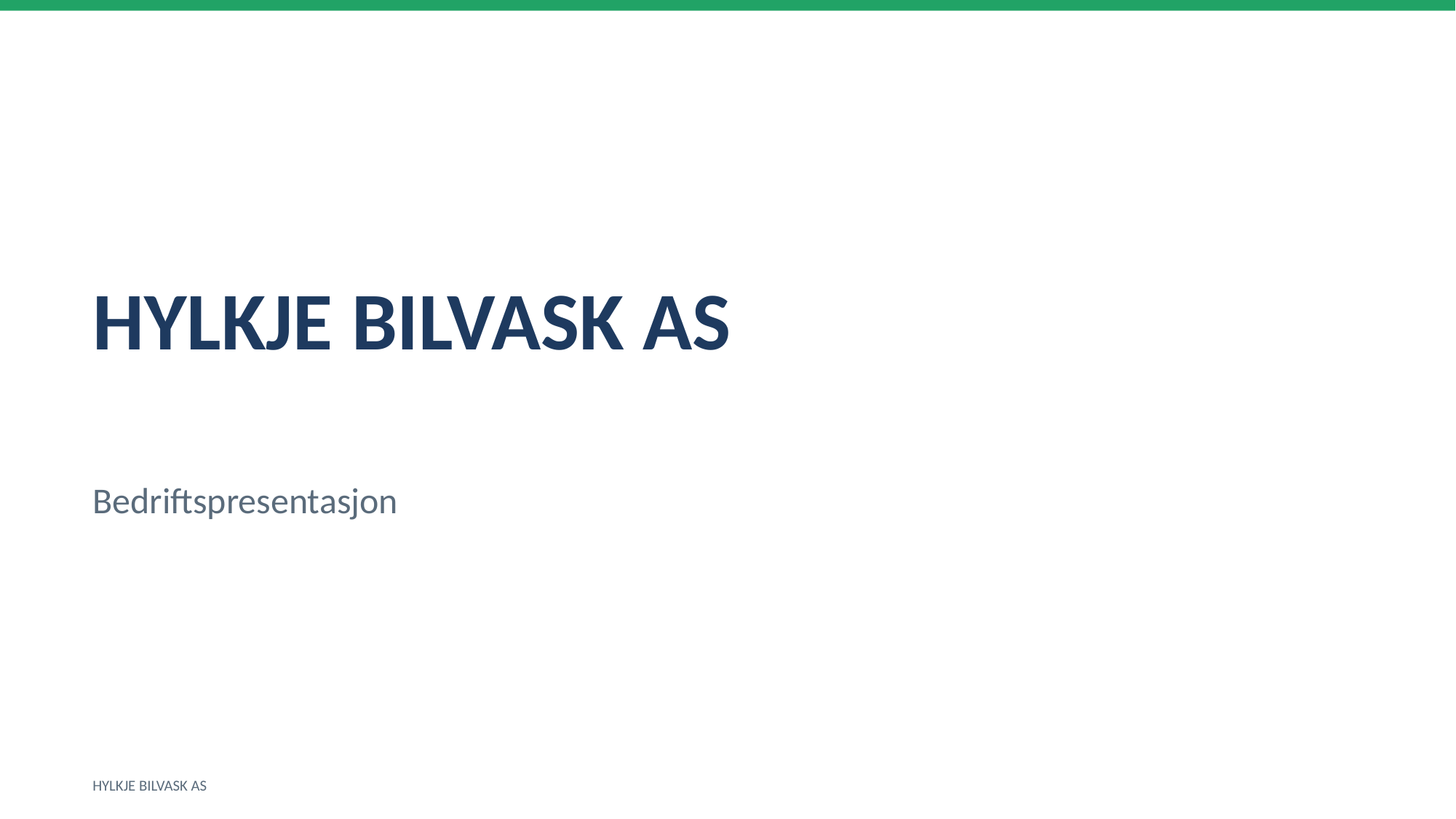

HYLKJE BILVASK AS
Bedriftspresentasjon
HYLKJE BILVASK AS